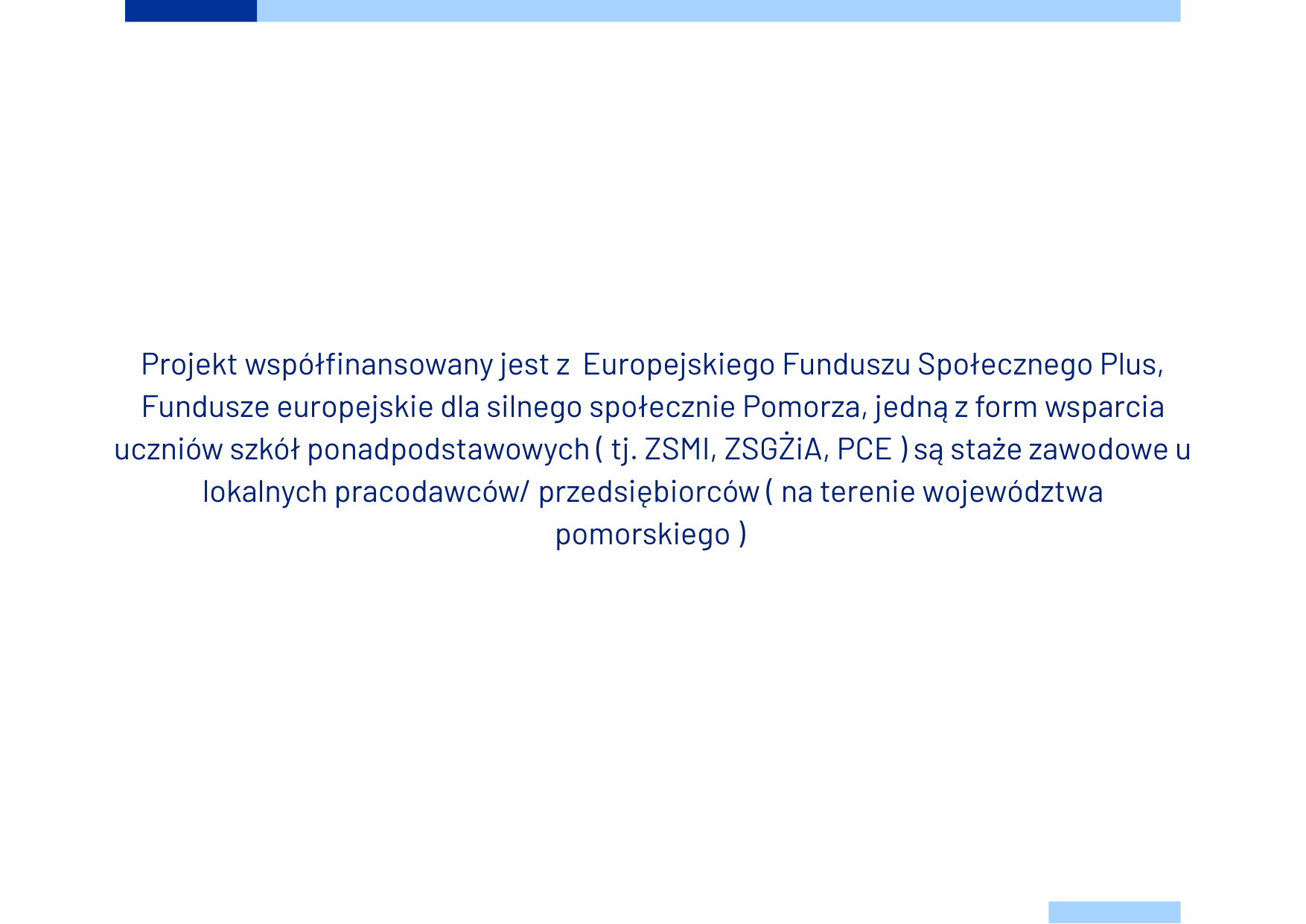

Projekt współfinansowany jest z  Europejskiego Funduszu Społecznego Plus, Fundusze europejskie dla silnego społecznie Pomorza, jedną z form wsparcia uczniów szkół ponadpodstawowych ( tj. ZSMI, ZSGŻiA, PCE ) są staże zawodowe u lokalnych pracodawców/ przedsiębiorców ( na terenie województwa pomorskiego )